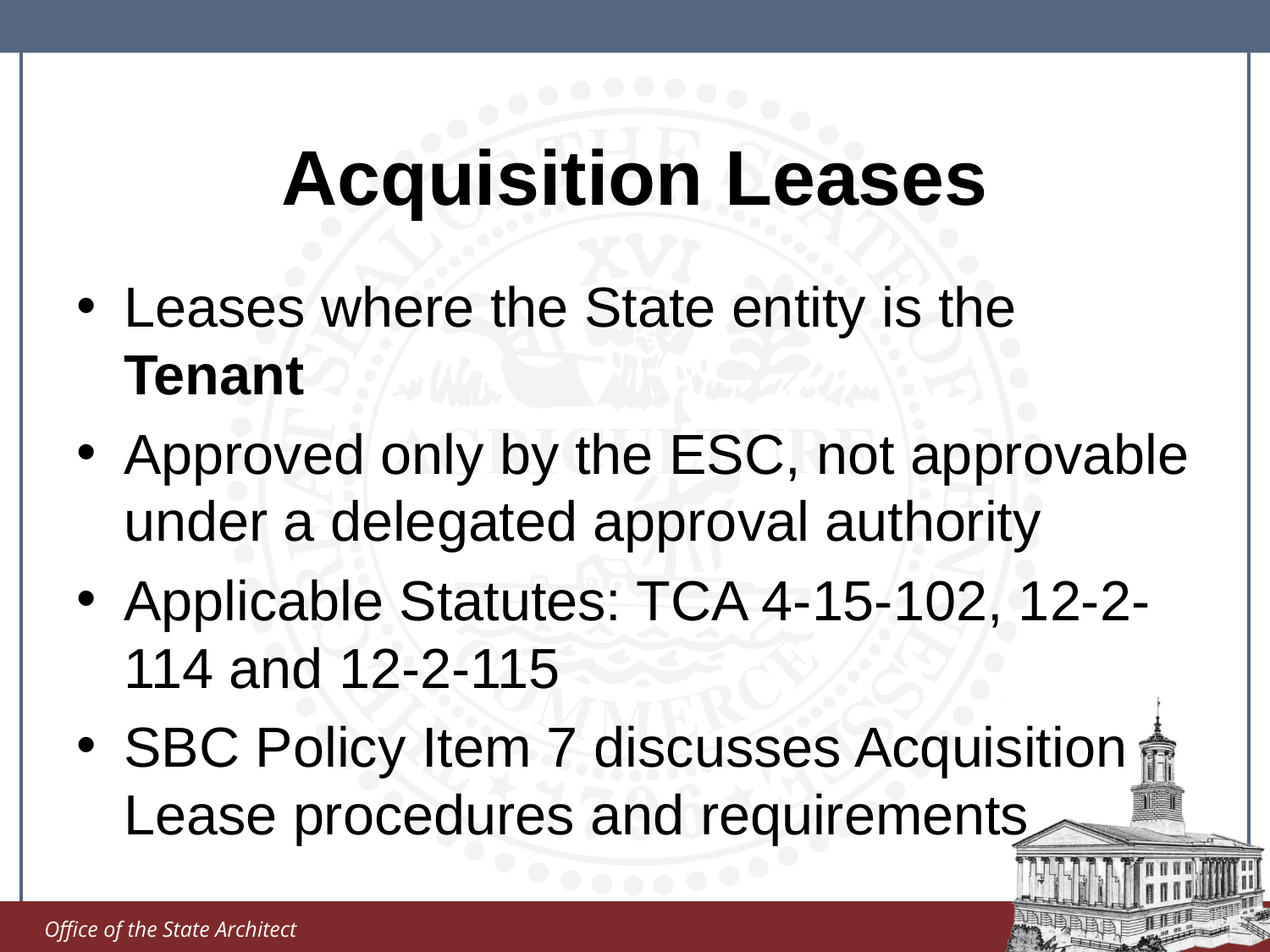

# Acquisition Leases
Leases where the State entity is the Tenant
Approved only by the ESC, not approvable under a delegated approval authority
Applicable Statutes: TCA 4-15-102, 12-2-114 and 12-2-115
SBC Policy Item 7 discusses Acquisition Lease procedures and requirements